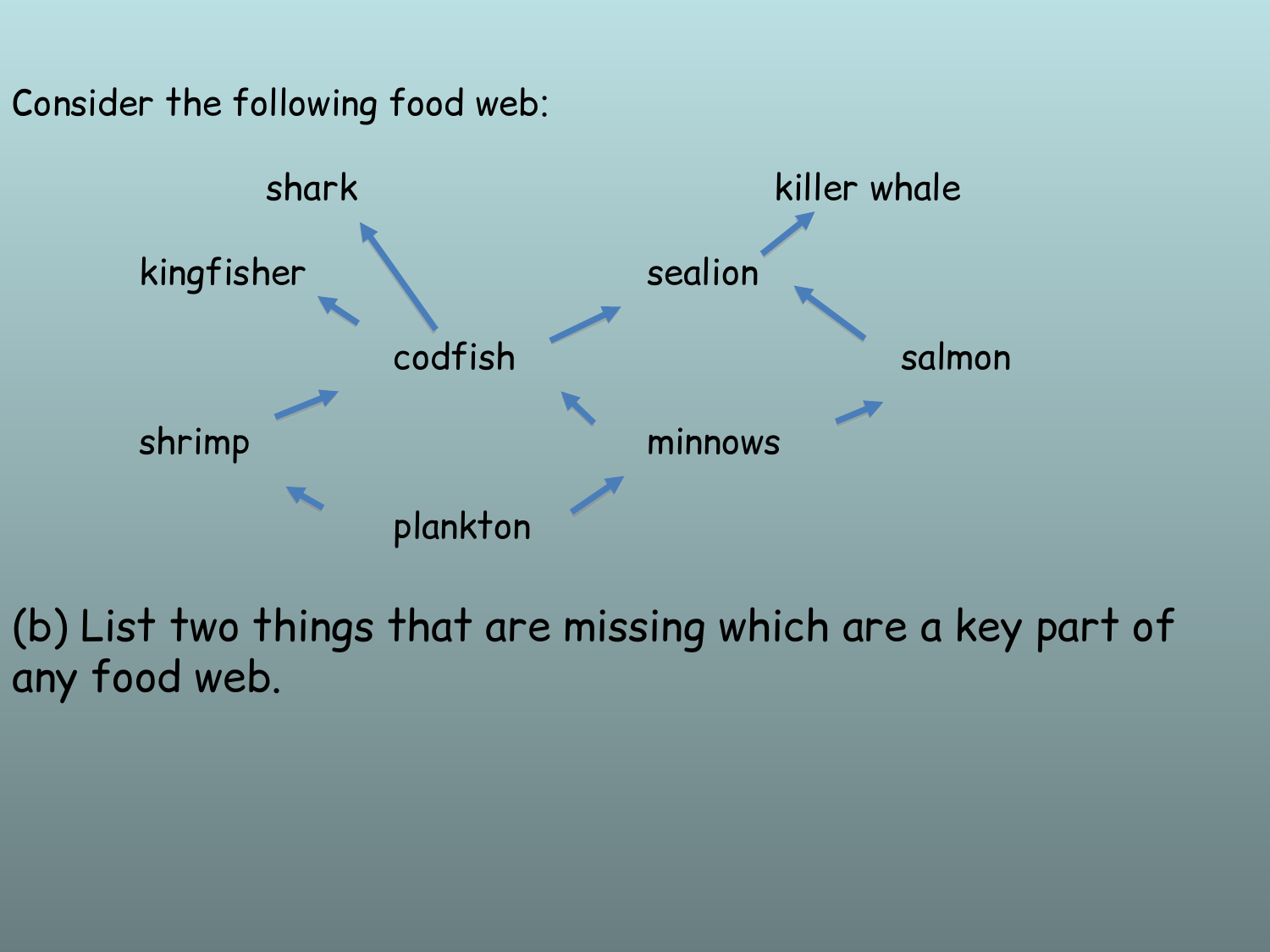

Consider the following food web:

		shark				killer whale

	kingfisher			sealion

			codfish				salmon

	shrimp				minnows

			plankton

(b) List two things that are missing which are a key part of any food web.